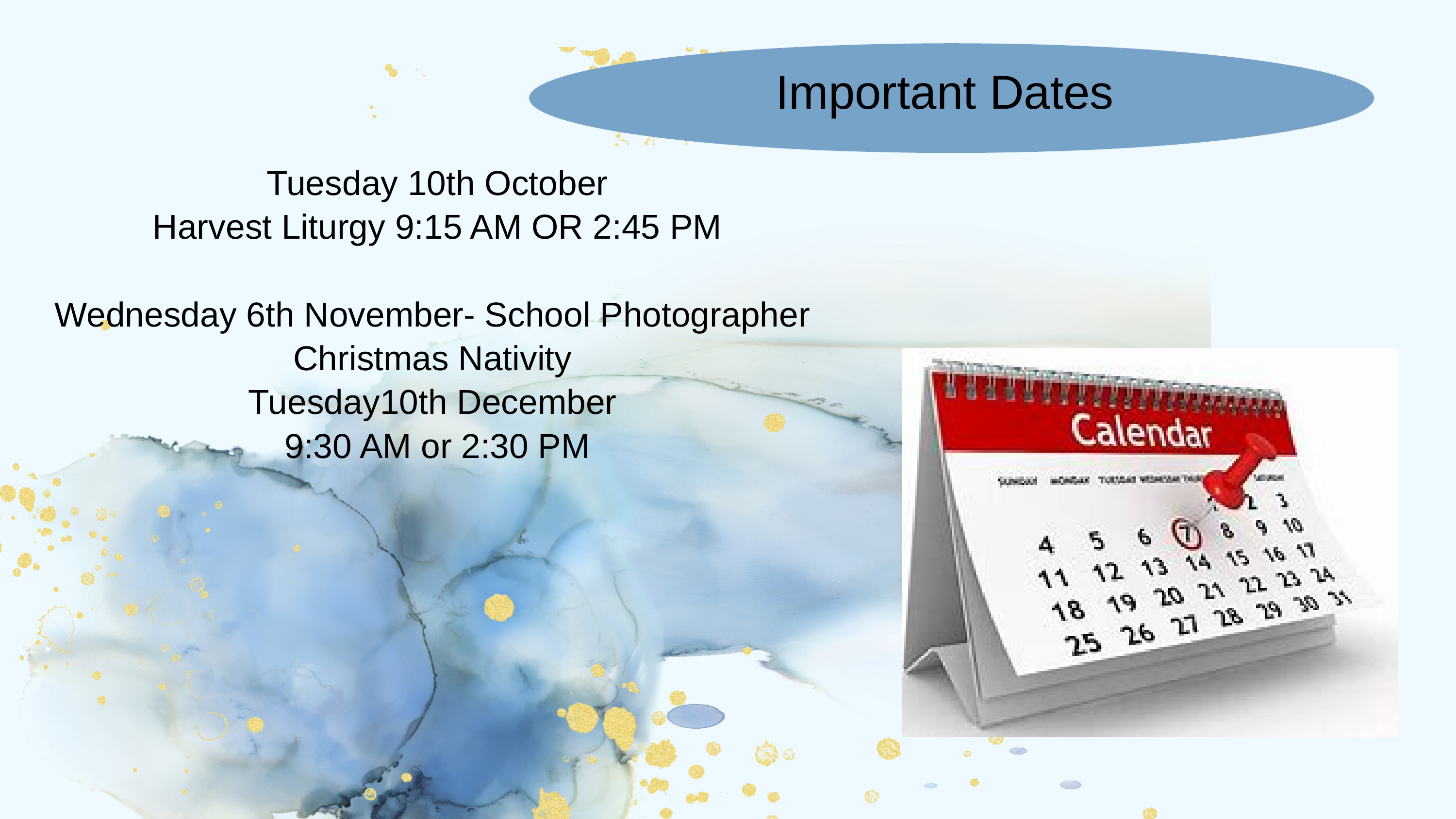

Important Dates

Tuesday 10th October
Harvest Liturgy 9:15 AM OR 2:45 PM

Wednesday 6th November- School Photographer
Christmas Nativity
Tuesday10th December
9:30 AM or 2:30 PM